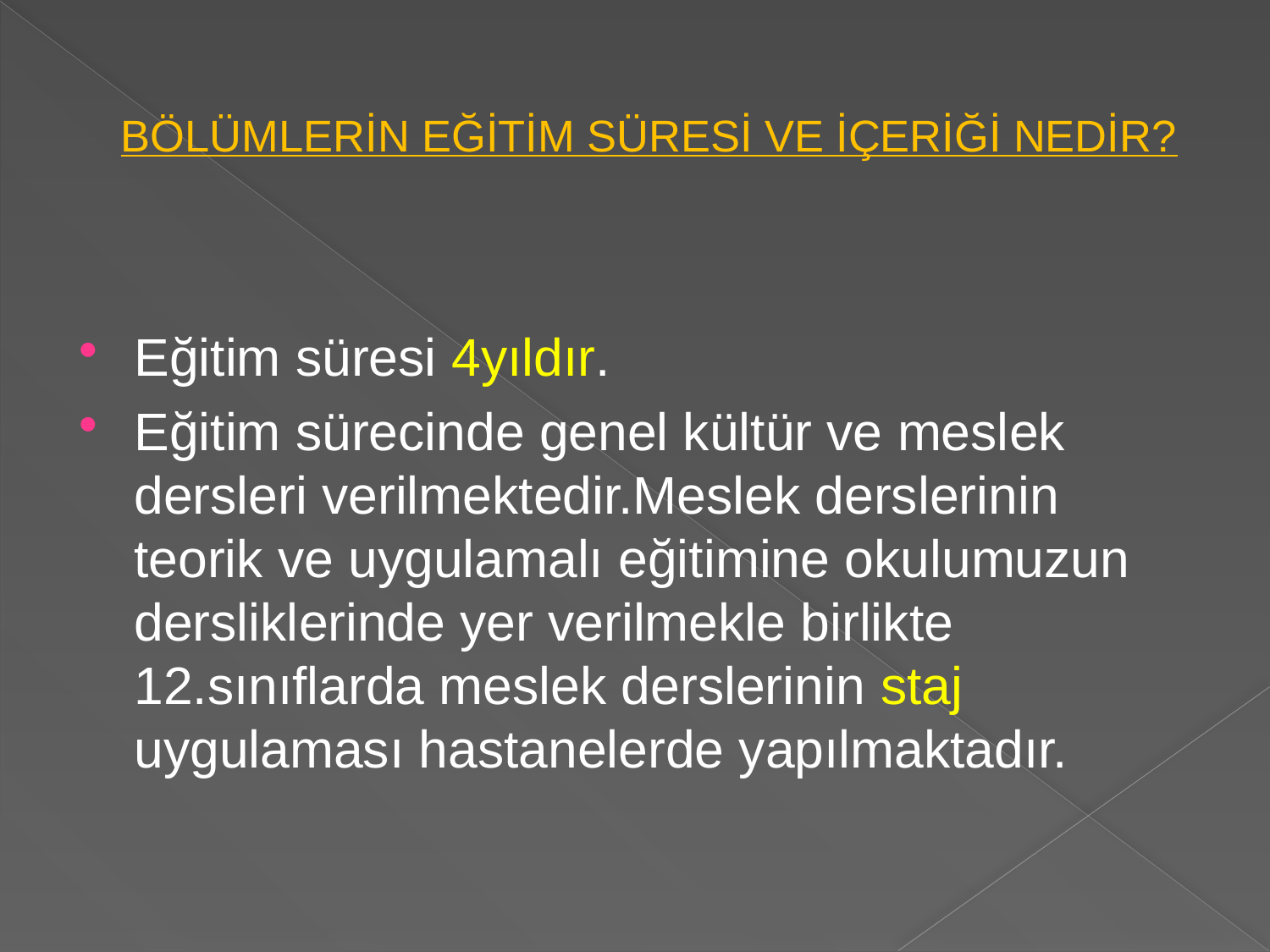

# BÖLÜMLERİN EĞİTİM SÜRESİ VE İÇERİĞİ NEDİR?
Eğitim süresi 4yıldır.
Eğitim sürecinde genel kültür ve meslek dersleri verilmektedir.Meslek derslerinin teorik ve uygulamalı eğitimine okulumuzun dersliklerinde yer verilmekle birlikte 12.sınıflarda meslek derslerinin staj uygulaması hastanelerde yapılmaktadır.